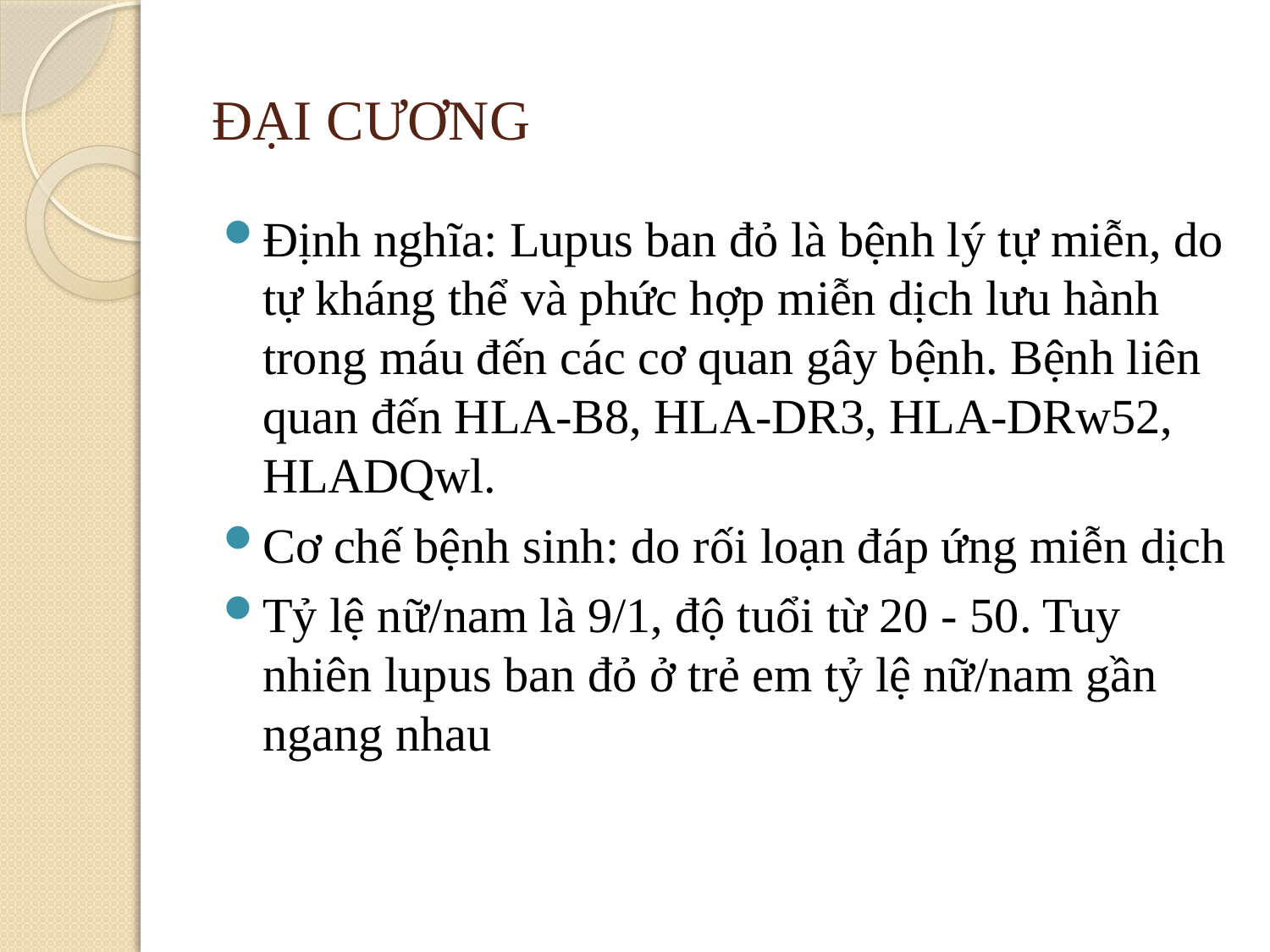

# ĐẠI CƯƠNG
Định nghĩa: Lupus ban đỏ là bệnh lý tự miễn, do tự kháng thể và phức hợp miễn dịch lưu hành trong máu đến các cơ quan gây bệnh. Bệnh liên quan đến HLA-B8, HLA-DR3, HLA-DRw52, HLADQwl.
Cơ chế bệnh sinh: do rối loạn đáp ứng miễn dịch
Tỷ lệ nữ/nam là 9/1, độ tuổi từ 20 - 50. Tuy nhiên lupus ban đỏ ở trẻ em tỷ lệ nữ/nam gần ngang nhau